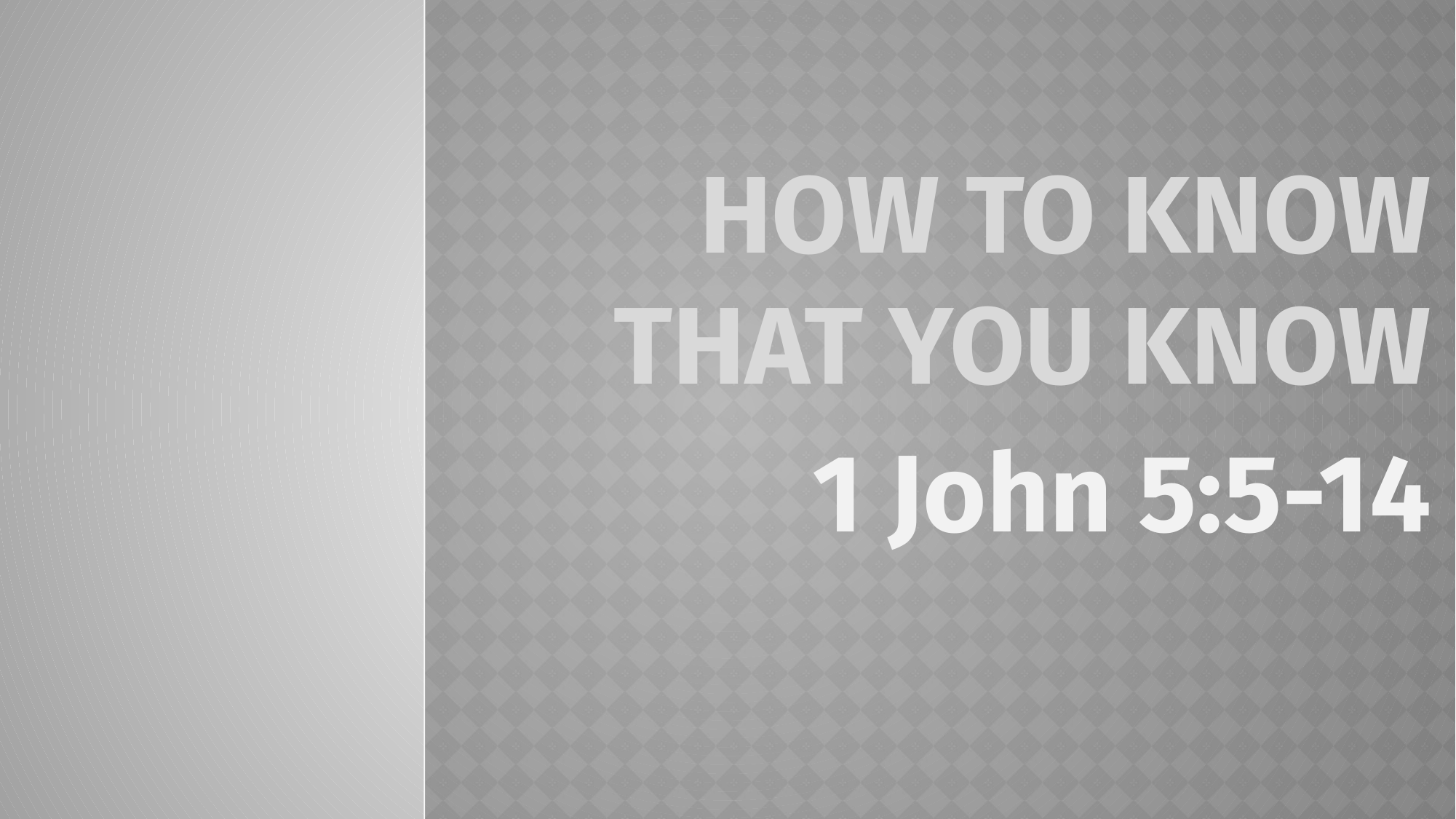

# How to Know That You Know
1 John 5:5-14